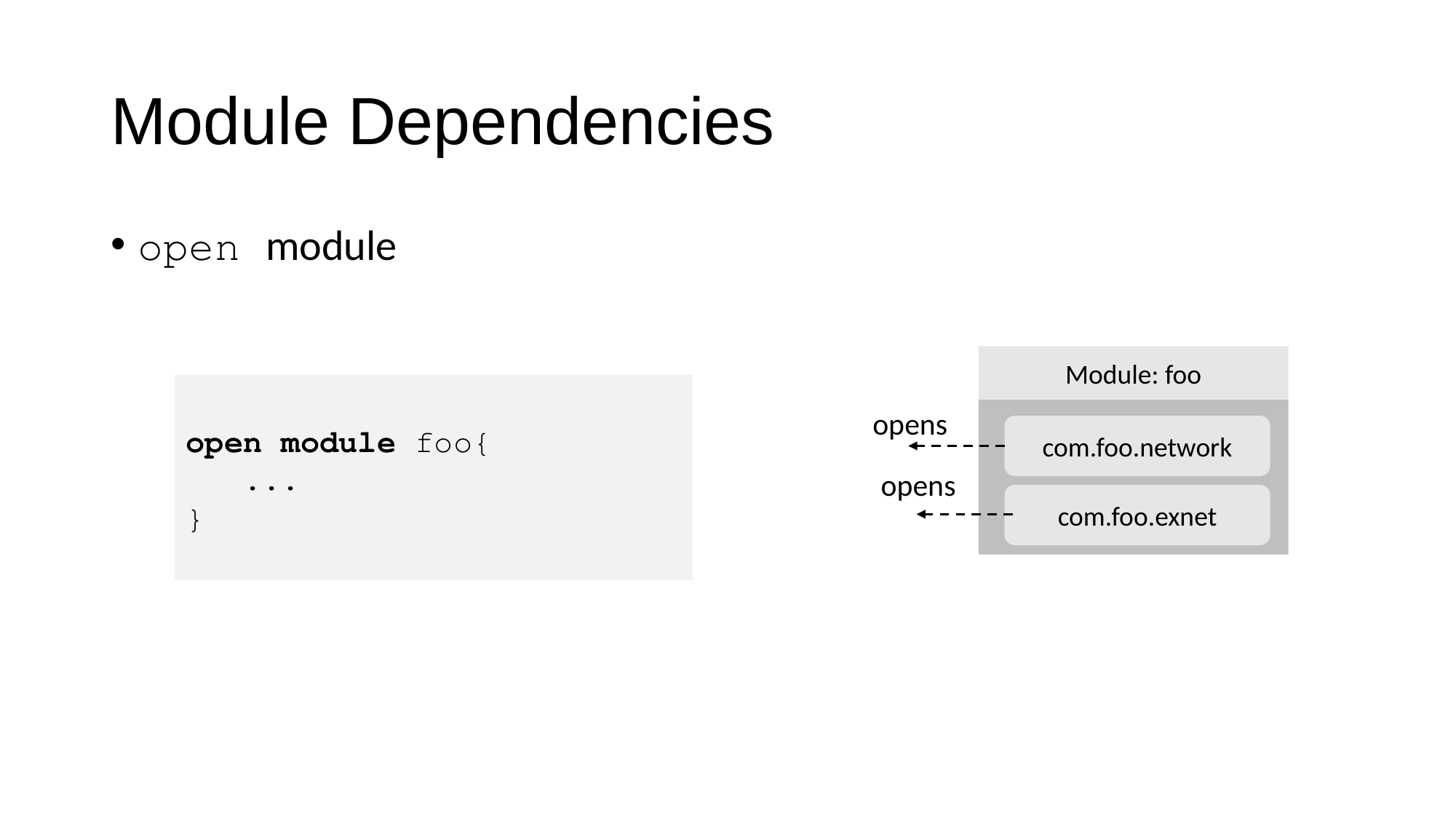

# Module Dependencies
open module
Module: foo
opens

com.foo.network
com.foo.exnet
open module foo{
   ...
}
opens